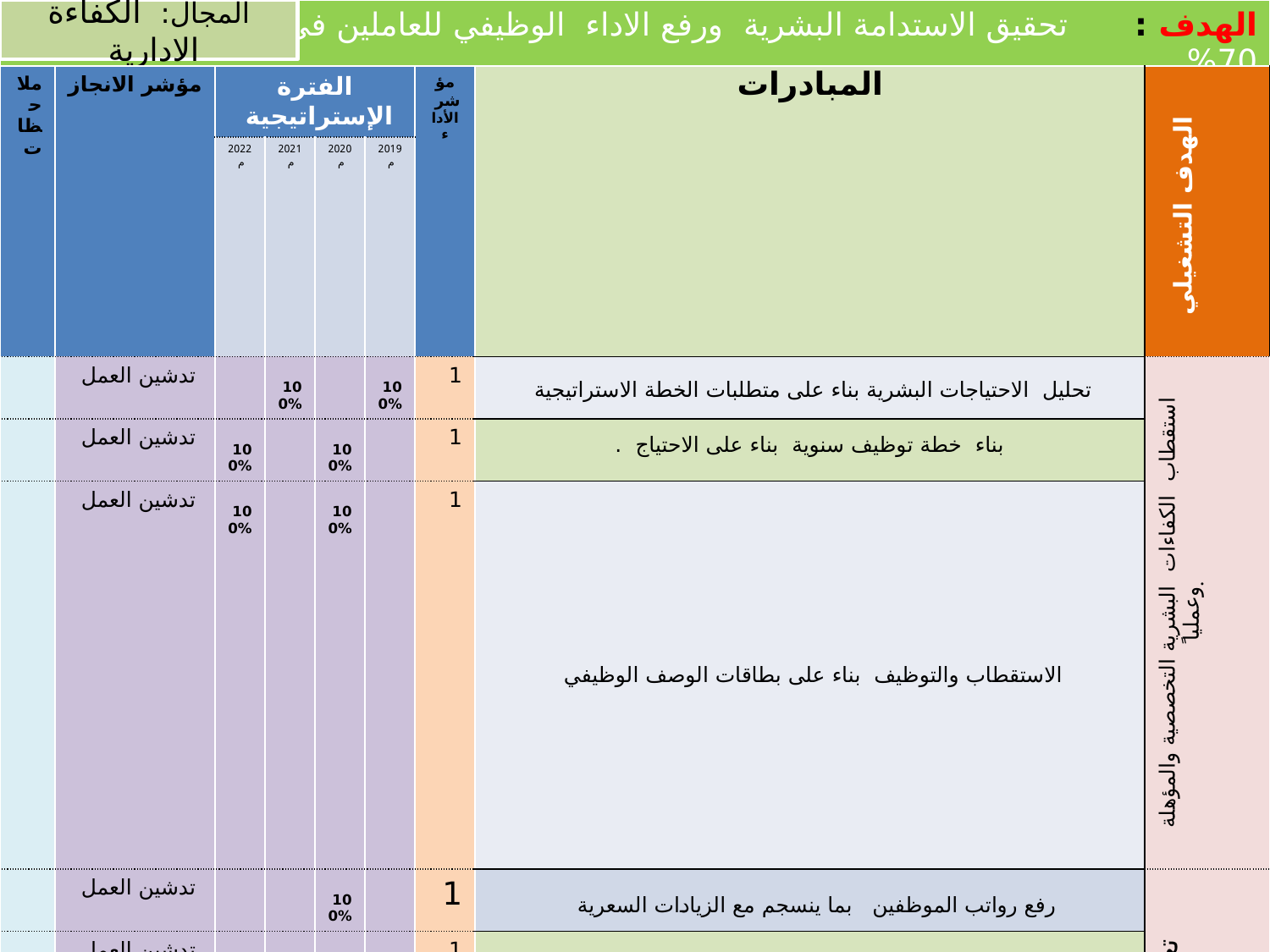

| الهدف : تحقيق الاستدامة البشرية ورفع الاداء الوظيفي للعاملين في الجمعية بنسبة 70% |
| --- |
المجال:  الكفاءة الادارية
| ملاحظات | مؤشر الانجاز | الفترة الإستراتيجية |  |  |  | مؤشر الأداء | المبادرات | الهدف التشغيلي |
| --- | --- | --- | --- | --- | --- | --- | --- | --- |
|  |  | 2022م | 2021م | 2020م | 2019م |  |  |  |
|  | تدشين العمل |  | 100% |  | 100% | 1 | تحليل الاحتياجات البشرية بناء على متطلبات الخطة الاستراتيجية | استقطاب الكفاءات البشرية التخصصية والمؤهلة وعملياً. |
|  | تدشين العمل | 100% |  | 100% |  | 1 | بناء خطة توظيف سنوية بناء على الاحتياج . |  |
|  | تدشين العمل | 100% |  | 100% |  | 1 | الاستقطاب والتوظيف بناء على بطاقات الوصف الوظيفي |  |
|  | تدشين العمل |  |  | 100% |  | 1 | رفع رواتب الموظفين بما ينسجم مع الزيادات السعرية | تعزيز الدخل المالي للعاملين في الجمعية . |
|  | تدشين العمل | 100% | 100% | 100% | 100% | 1 | الاستفادة من الدعم الحكومي في ما يتعلق بالوظائف المدعومة |  |
|  | تدشين العمل | 100% | 100% | 100% | 100% | 1 | الاستفادة من نظام السعودية في توظيف بعض العاملين في الجمعية |  |
|  | تدشين العمل | 100% | 100% | 100% |  | 1 | انشاء صندوق تكافلي للعاملين في الجمعية . | تحقيق الأمان الوظيفي للعاملين . |
|  | تدشين العمل | 100% |  | 100% |  | 5 | عقد شراكات تخدم الموظفين في الجمعية . |  |
|  | تدشين العمل | 100% | 100% | 100% |  | 1 | اعتماد الية للترقيات في الجمعية . |  |
|  | تدشين العمل | 100% | 100% | 100% |  | 1 | الحد من التسرب الوظيفي للعاملين في الجمعية . |  |
|  | تدشين العمل | 100% | 100% | 100% |  | 1 | الاستفادة من الجهات الخيرية المتميزة في العمل الاداري والموارد البشرية . | ايجاد نوع من التنافس في التميز بين الموظفين . |
|  | تدشين العمل | 100% | 100% | 100% |  | 1 | جائزة افضل فكرة ابداعية |  |
|  | تدشين العمل | 100% | 100% | 100% | 100% | 4 | الجائزة الفصلية / السنوية لأفضل قسم ( ادارة ) في الجمعية . |  |
|  | تدشين العمل | 100% | 100% | 100% |  | 1 | تكريم اسرة افضل موظف مثالي / قسم مثالي بشكل فصلي . |  |